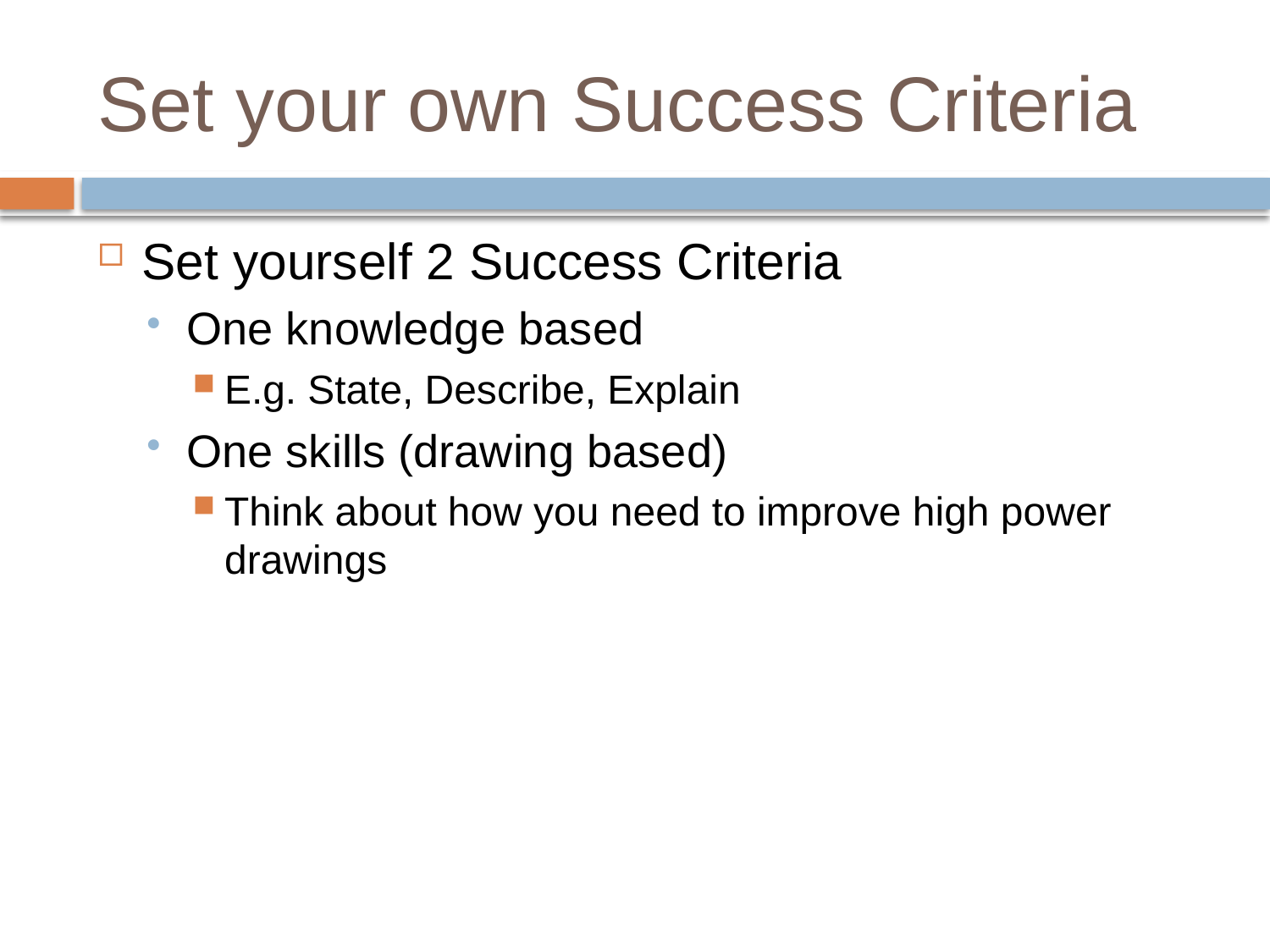

# Set your own Success Criteria
Set yourself 2 Success Criteria
One knowledge based
E.g. State, Describe, Explain
One skills (drawing based)
Think about how you need to improve high power drawings